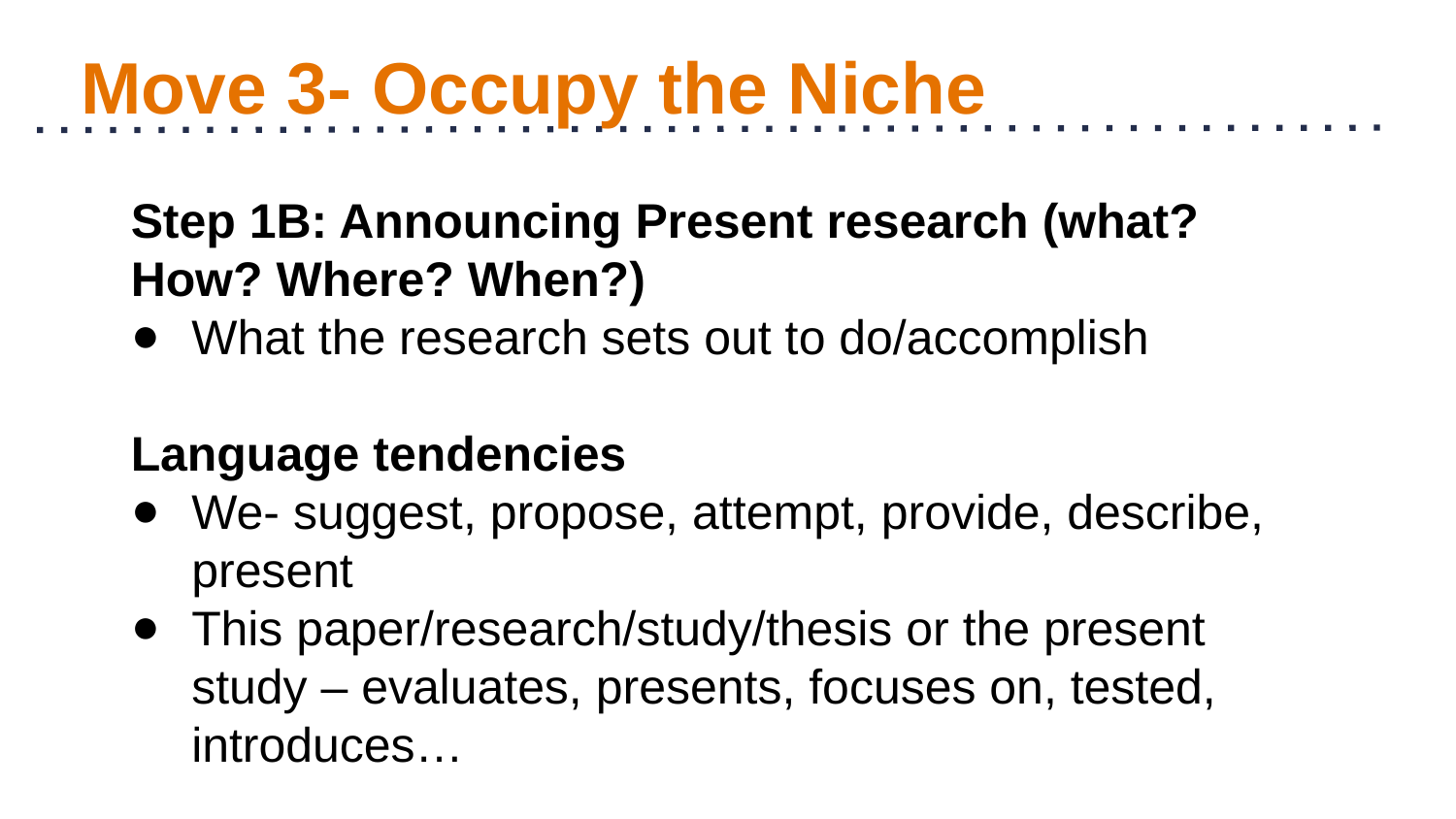

# Move 3- Occupy the Niche
Step 1B: Announcing Present research (what? How? Where? When?)
What the research sets out to do/accomplish

Language tendencies
We- suggest, propose, attempt, provide, describe, present
This paper/research/study/thesis or the present study – evaluates, presents, focuses on, tested, introduces…